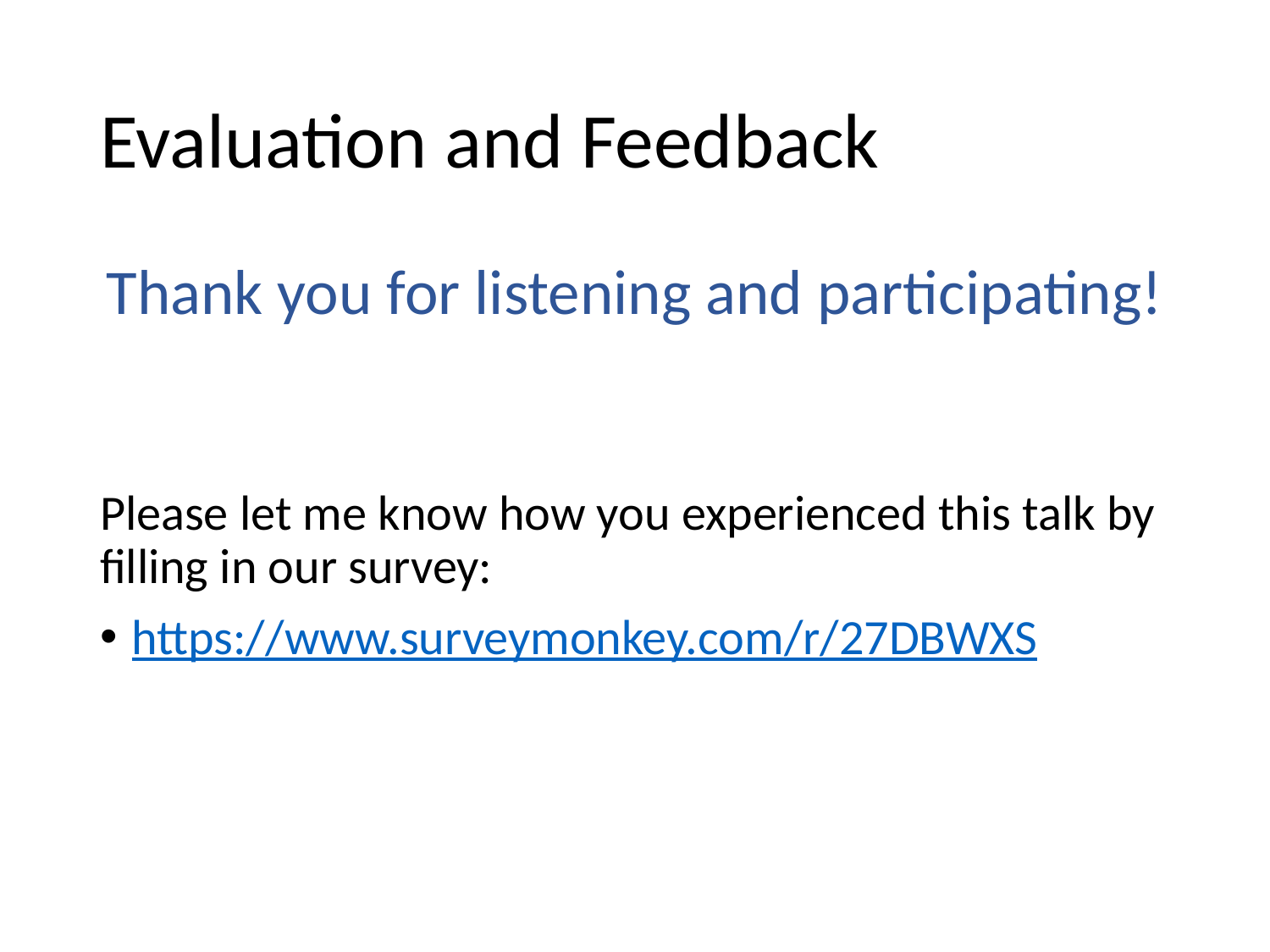

# Evaluation and Feedback
Thank you for listening and participating!

Please let me know how you experienced this talk by filling in our survey:
https://www.surveymonkey.com/r/27DBWXS